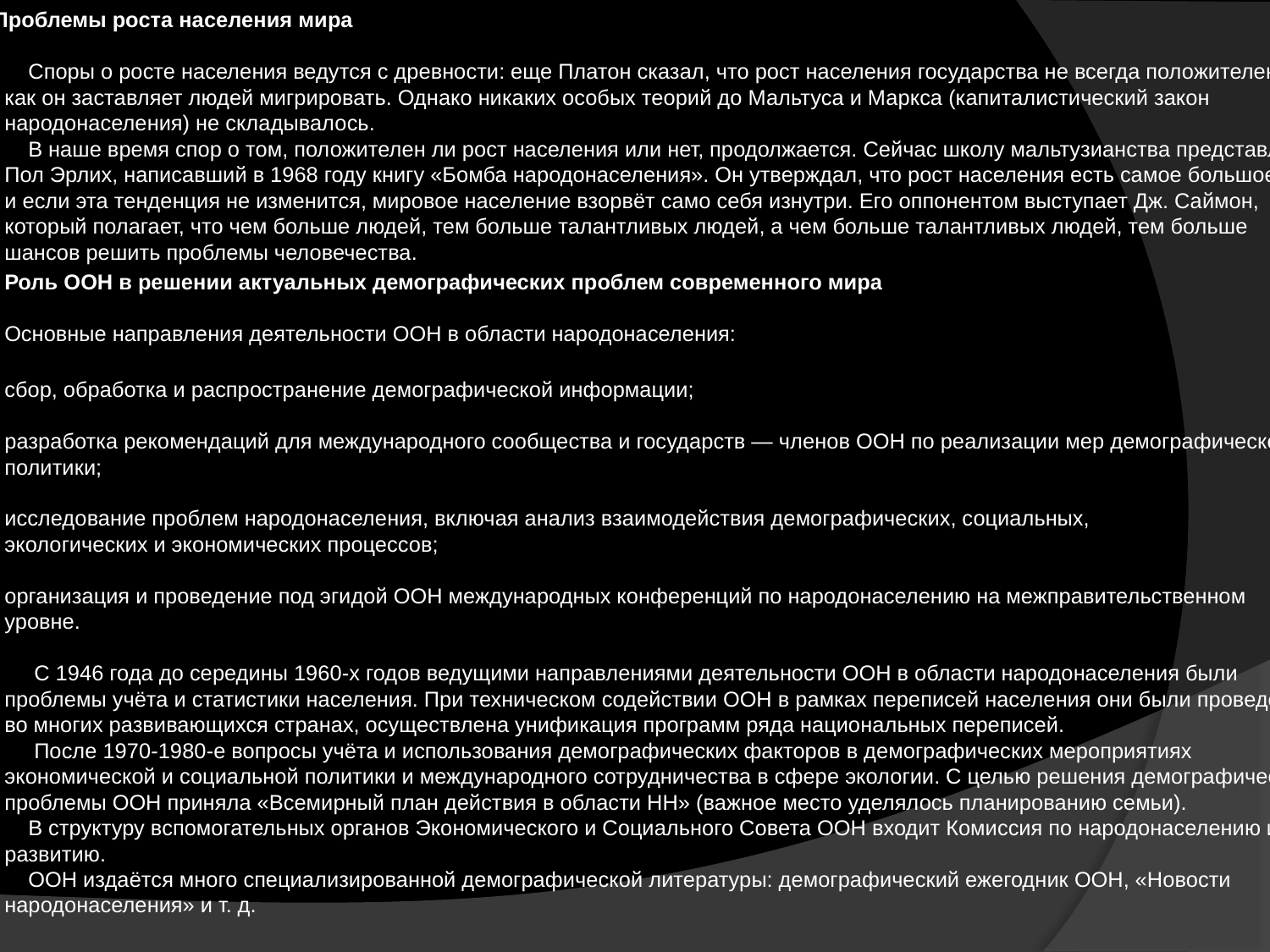

Проблемы роста населения мира
    Споры о росте населения ведутся с древности: еще Платон сказал, что рост населения государства не всегда положителен, так как он заставляет людей мигрировать. Однако никаких особых теорий до Мальтуса и Маркса (капиталистический закон народонаселения) не складывалось.
    В наше время спор о том, положителен ли рост населения или нет, продолжается. Сейчас школу мальтузианства представляет Пол Эрлих, написавший в 1968 году книгу «Бомба народонаселения». Он утверждал, что рост населения есть самое большое зло, и если эта тенденция не изменится, мировое население взорвёт само себя изнутри. Его оппонентом выступает Дж. Саймон, который полагает, что чем больше людей, тем больше талантливых людей, а чем больше талантливых людей, тем больше шансов решить проблемы человечества.
Роль ООН в решении актуальных демографических проблем современного мира
Основные направления деятельности ООН в области народонаселения:
сбор, обработка и распространение демографической информации;
разработка рекомендаций для международного сообщества и государств — членов ООН по реализации мер демографической политики;
исследование проблем народонаселения, включая анализ взаимодействия демографических, социальных,
экологических и экономических процессов;
организация и проведение под эгидой ООН международных конференций по народонаселению на межправительственном уровне.
     С 1946 года до середины 1960-х годов ведущими направлениями деятельности ООН в области народонаселения были проблемы учёта и статистики населения. При техническом содействии ООН в рамках переписей населения они были проведены во многих развивающихся странах, осуществлена унификация программ ряда национальных переписей.
     После 1970-1980-е вопросы учёта и использования демографических факторов в демографических мероприятиях экономической и социальной политики и международного сотрудничества в сфере экологии. С целью решения демографической проблемы ООН приняла «Всемирный план действия в области НН» (важное место уделялось планированию семьи).
    В структуру вспомогательных органов Экономического и Социального Совета ООН входит Комиссия по народонаселению и развитию.
    ООН издаётся много специализированной демографической литературы: демографический ежегодник ООН, «Новости народонаселения» и т. д.
#